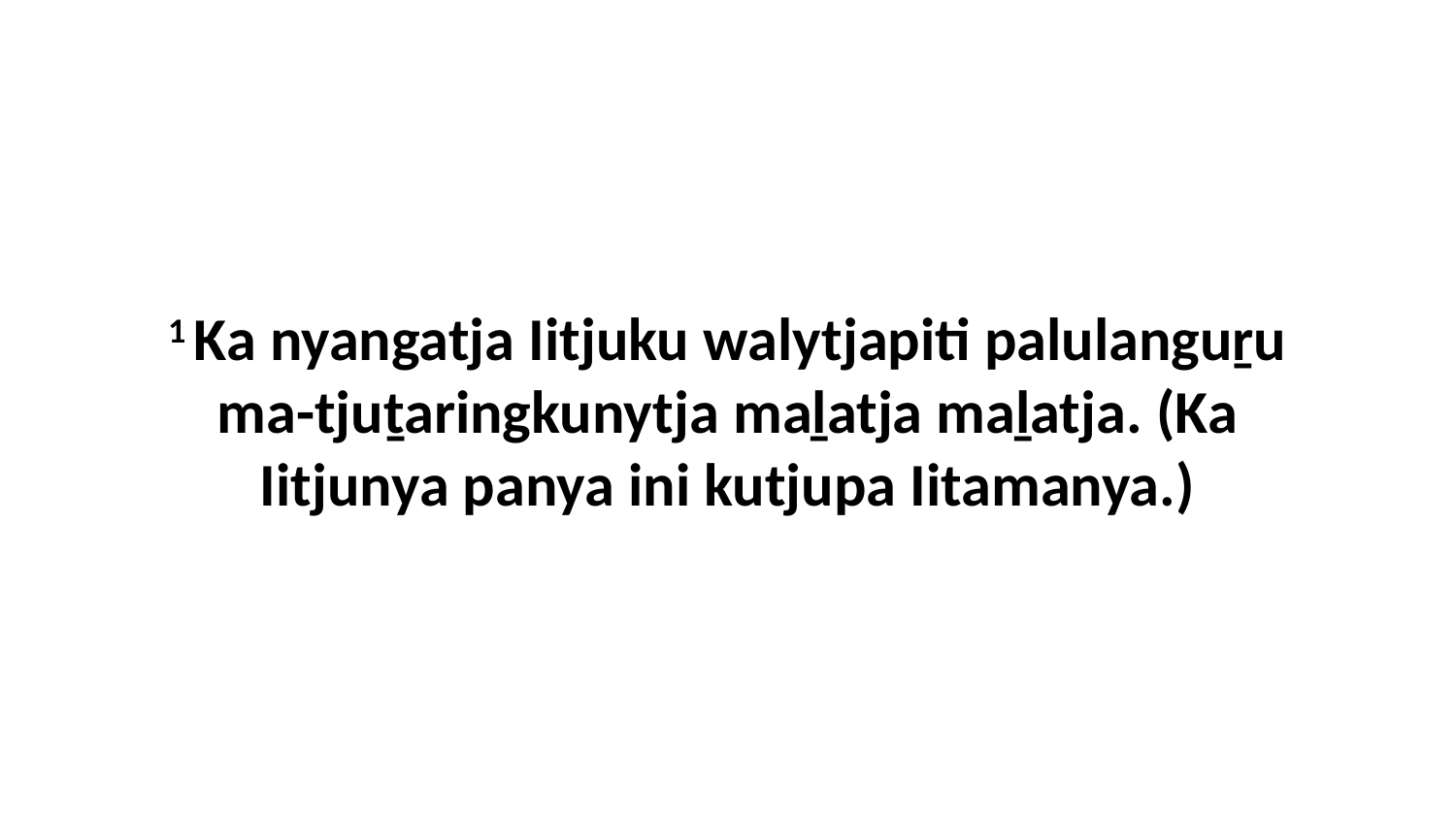

1 Ka nyangatja Iitjuku walytjapiti palulanguṟu ma-tjuṯaringkunytja maḻatja maḻatja. (Ka Iitjunya panya ini kutjupa Iitamanya.)